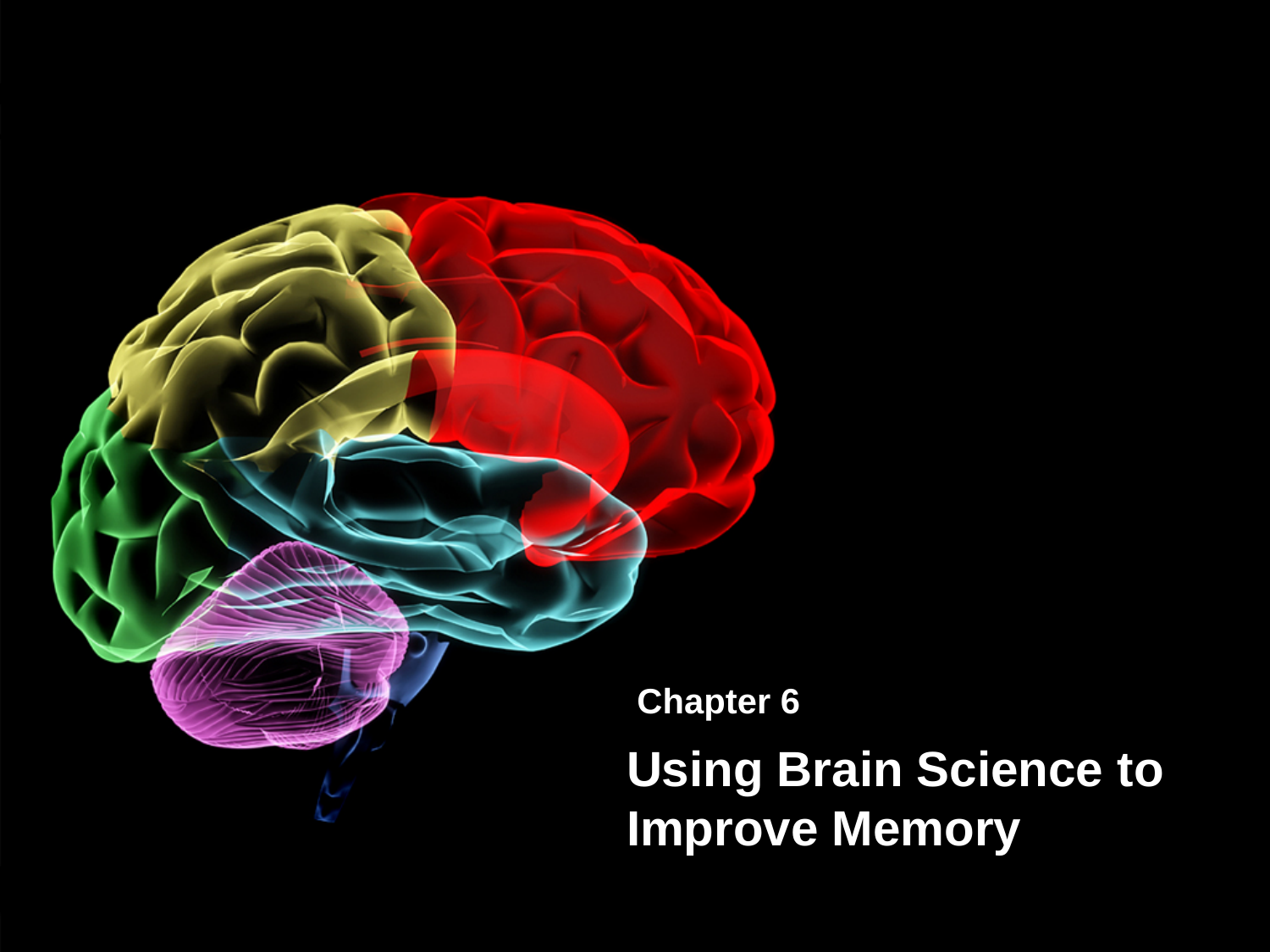

Chapter 6
# Using Brain Science to Improve Memory